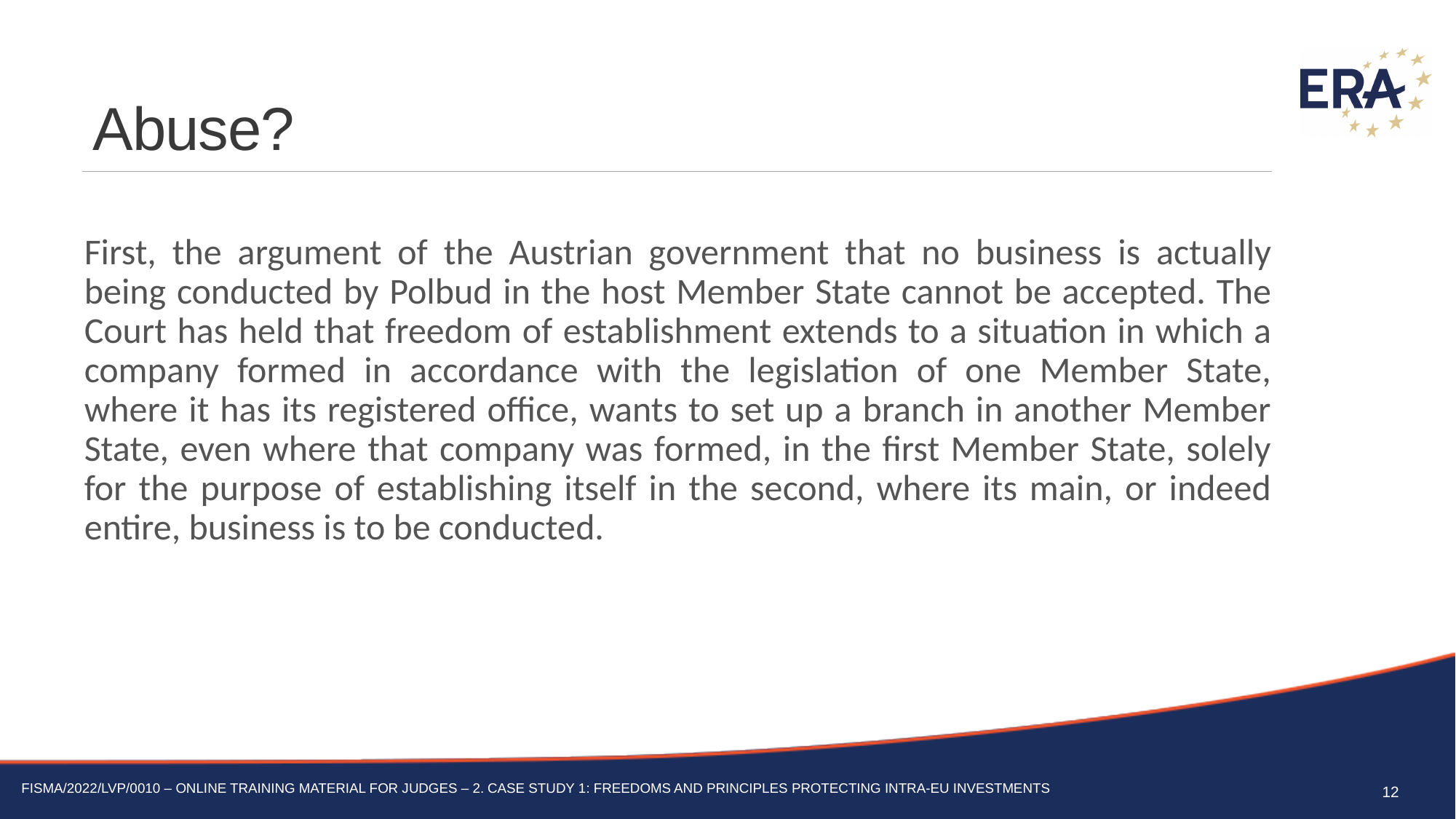

# Abuse?
First, the argument of the Austrian government that no business is actually being conducted by Polbud in the host Member State cannot be accepted. The Court has held that freedom of establishment extends to a situation in which a company formed in accordance with the legislation of one Member State, where it has its registered office, wants to set up a branch in another Member State, even where that company was formed, in the first Member State, solely for the purpose of establishing itself in the second, where its main, or indeed entire, business is to be conducted.

12
FISMA/2022/LVP/0010 – Online training material for judges – 2. Case Study 1: Freedoms and principles protecting intra-EU investments